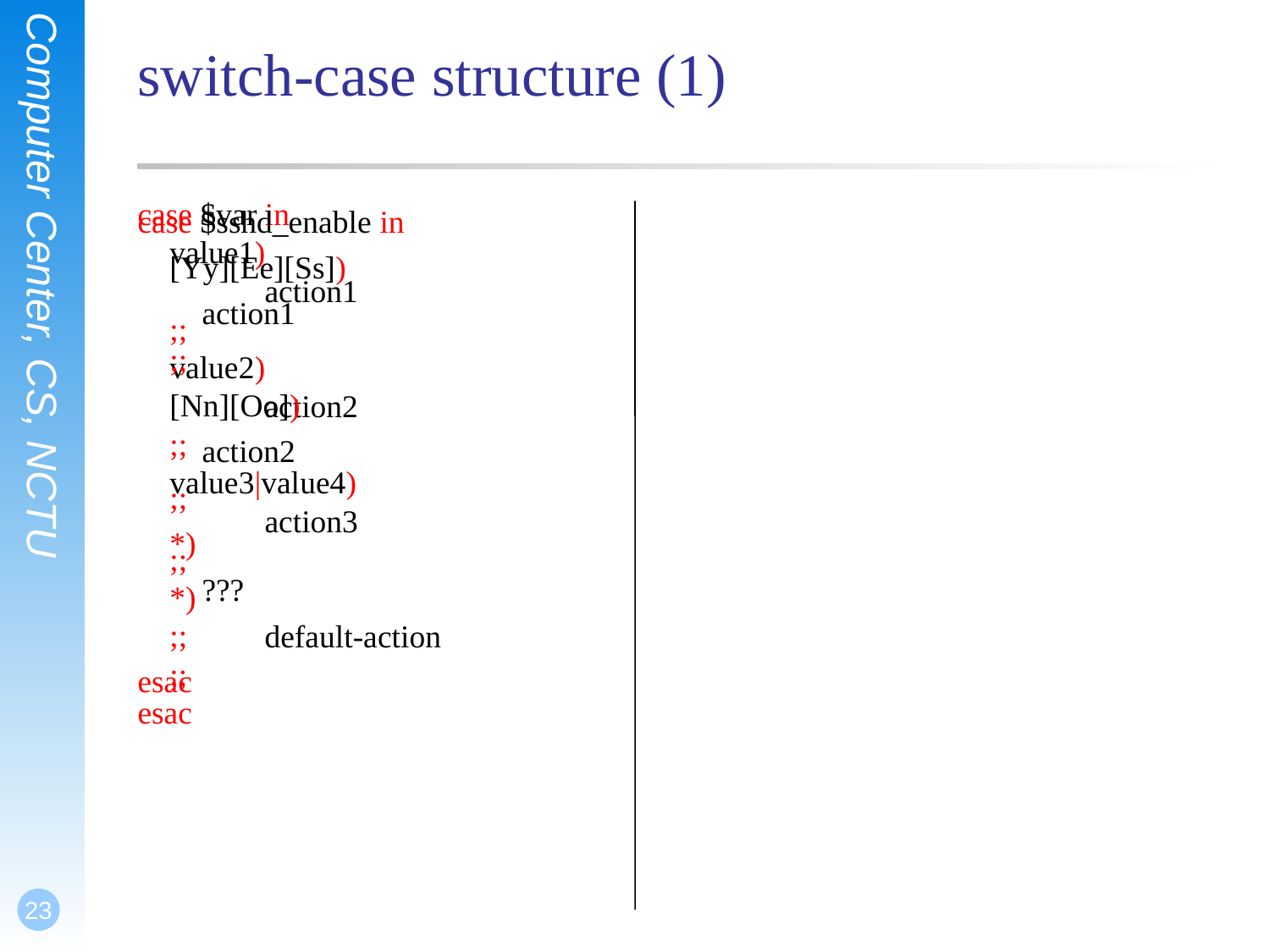

# switch-case structure (1)
case $var in
    value1)
	action1
    ;;
    value2)
	action2
    ;;
    value3|value4)
	action3
    ;;
    *)
	default-action
    ;;
esac

case $sshd_enable in
    [Yy][Ee][Ss])
        action1
    ;;
    [Nn][Oo])
        action2
    ;;
    *)
        ???
    ;;
esac